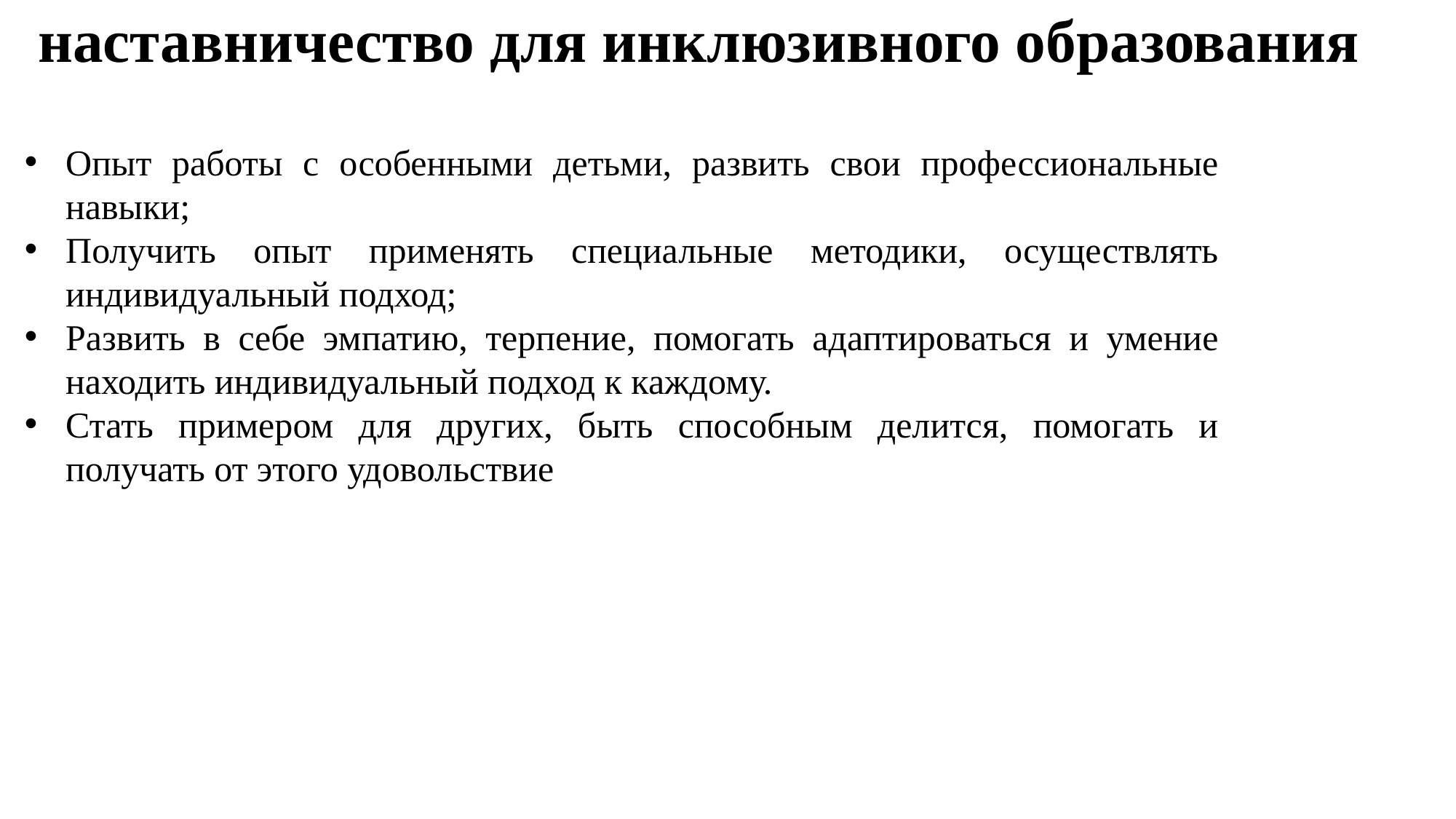

# наставничество для инклюзивного образования
Опыт работы с особенными детьми, развить свои профессиональные навыки;
Получить опыт применять специальные методики, осуществлять индивидуальный подход;
Развить в себе эмпатию, терпение, помогать адаптироваться и умение находить индивидуальный подход к каждому.
Стать примером для других, быть способным делится, помогать и получать от этого удовольствие